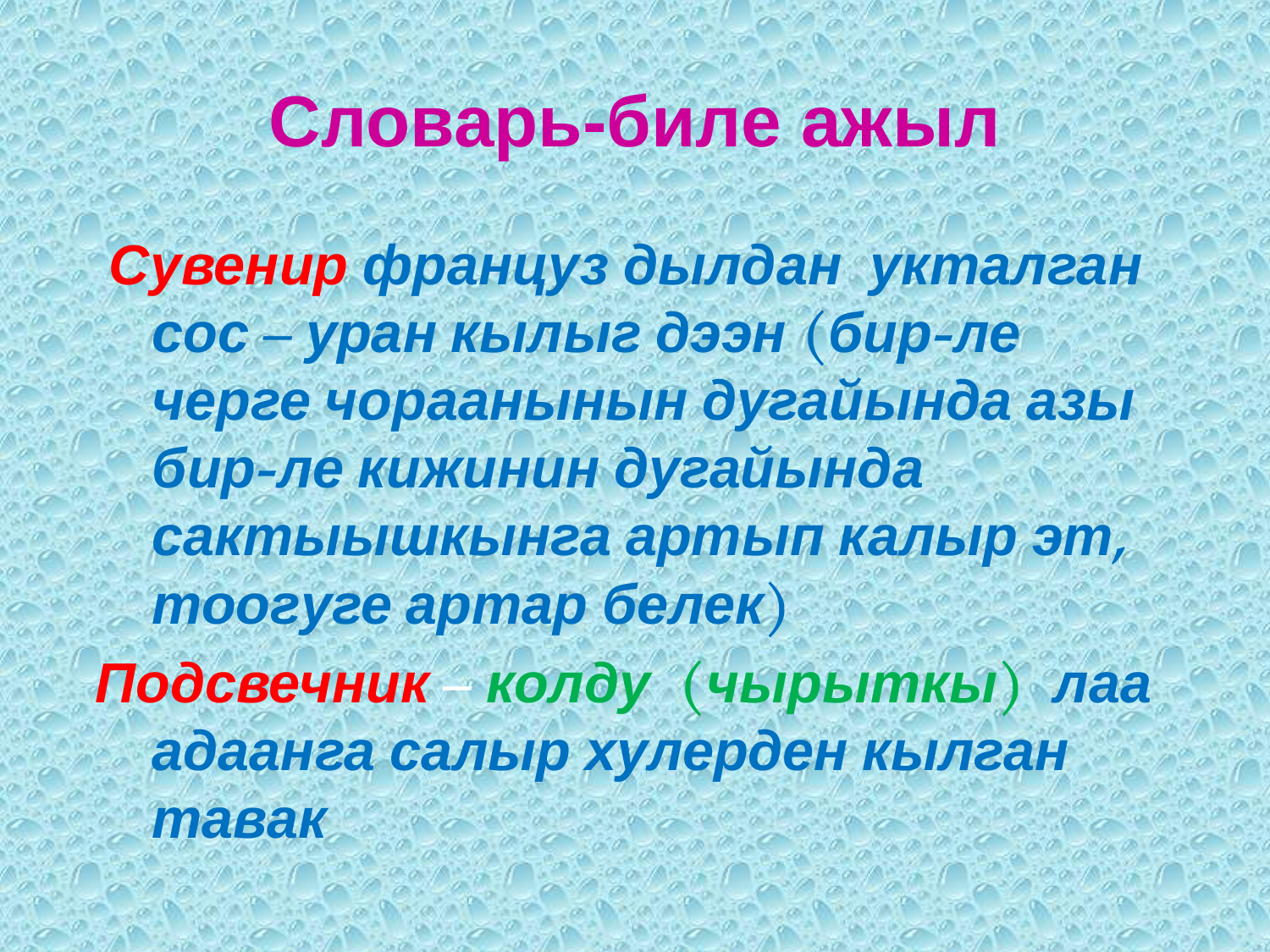

# Словарь-биле ажыл
 Сувенир француз дылдан  укталган сос – уран кылыг дээн (бир-ле черге чораанынын дугайында азы бир-ле кижинин дугайында сактыышкынга артып калыр эт, тоогуге артар белек)
Подсвечник – колду  (чырыткы)  лаа адаанга салыр хулерден кылган тавак